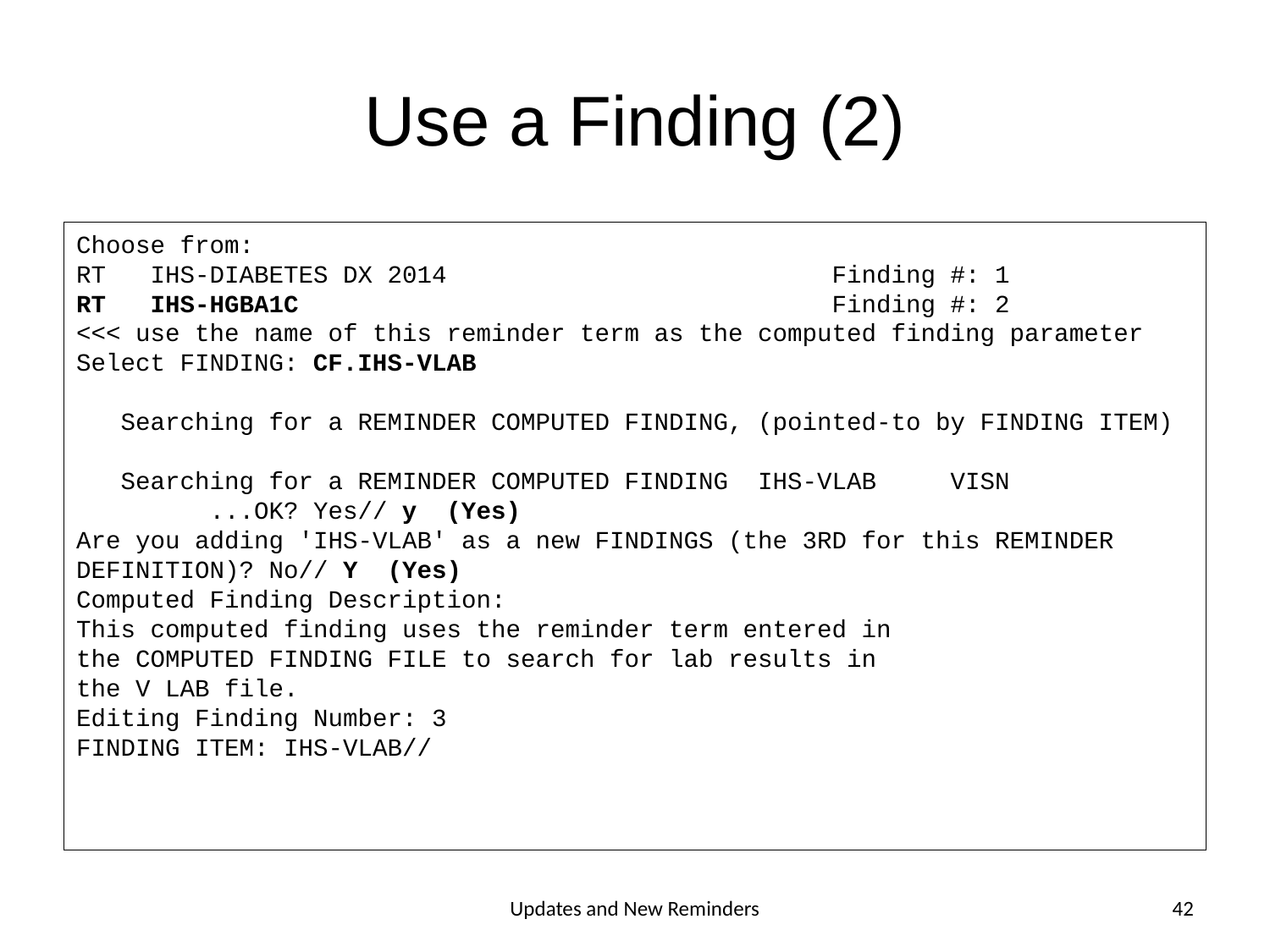

# Use a Finding (2)
Choose from:
RT   IHS-DIABETES DX 2014                          Finding #: 1
RT   IHS-HGBA1C                                    Finding #: 2
<<< use the name of this reminder term as the computed finding parameter
Select FINDING: CF.IHS-VLAB

   Searching for a REMINDER COMPUTED FINDING, (pointed-to by FINDING ITEM)

   Searching for a REMINDER COMPUTED FINDING  IHS-VLAB     VISN
         ...OK? Yes// y  (Yes)
Are you adding 'IHS-VLAB' as a new FINDINGS (the 3RD for this REMINDER DEFINITION)? No// Y  (Yes)
Computed Finding Description:
This computed finding uses the reminder term entered in
the COMPUTED FINDING FILE to search for lab results in
the V LAB file.
Editing Finding Number: 3
FINDING ITEM: IHS-VLAB//

Updates and New Reminders
42